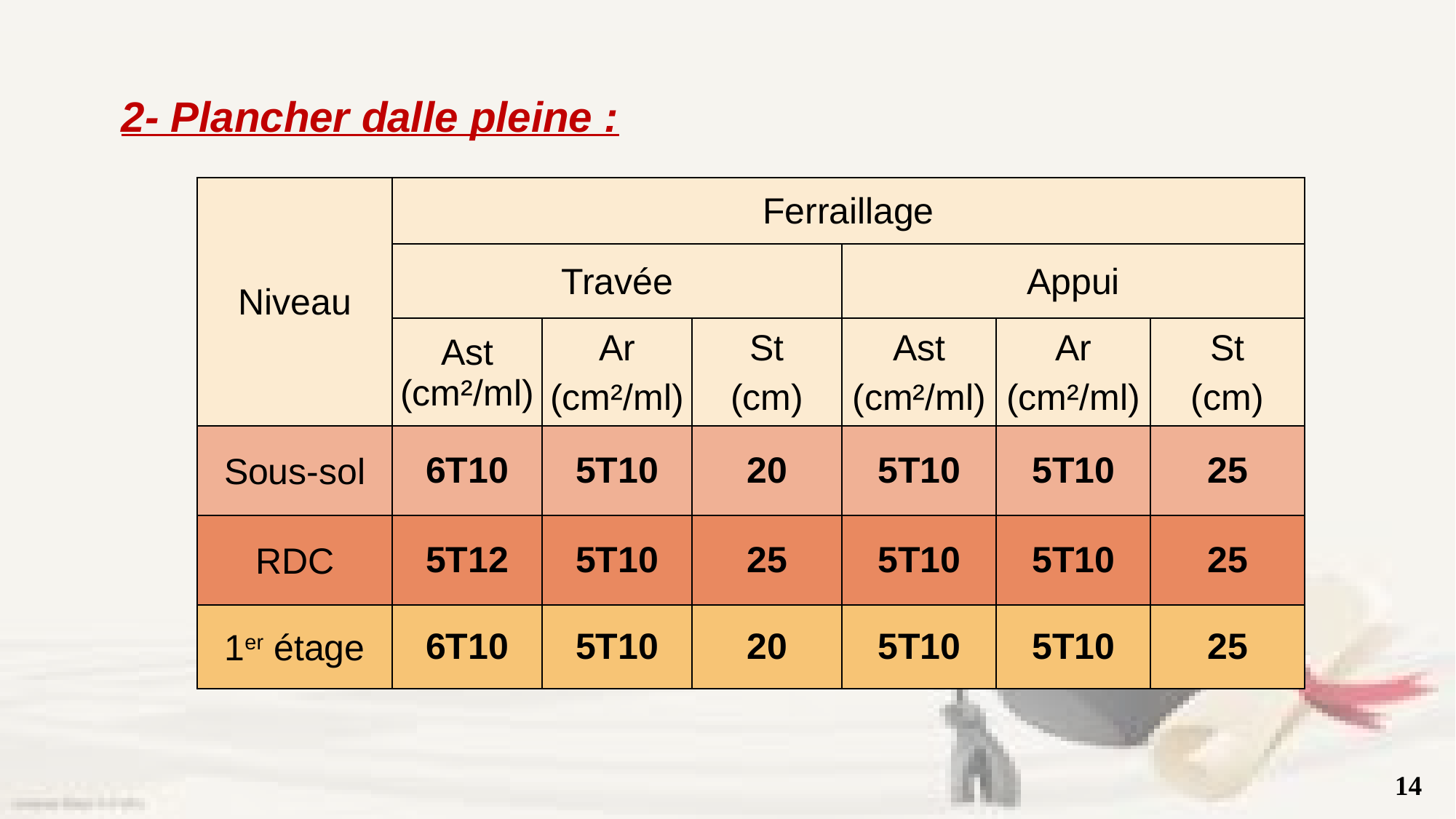

2- Plancher dalle pleine :
| Niveau | Ferraillage |  |  |  |  |  |
| --- | --- | --- | --- | --- | --- | --- |
|  | Travée |  |  | Appui |  |  |
|  | Ast (cm²/ml) | Ar (cm²/ml) | St (cm) | Ast (cm²/ml) | Ar (cm²/ml) | St (cm) |
| Sous-sol | 6T10 | 5T10 | 20 | 5T10 | 5T10 | 25 |
| RDC | 5T12 | 5T10 | 25 | 5T10 | 5T10 | 25 |
| 1er étage | 6T10 | 5T10 | 20 | 5T10 | 5T10 | 25 |
14